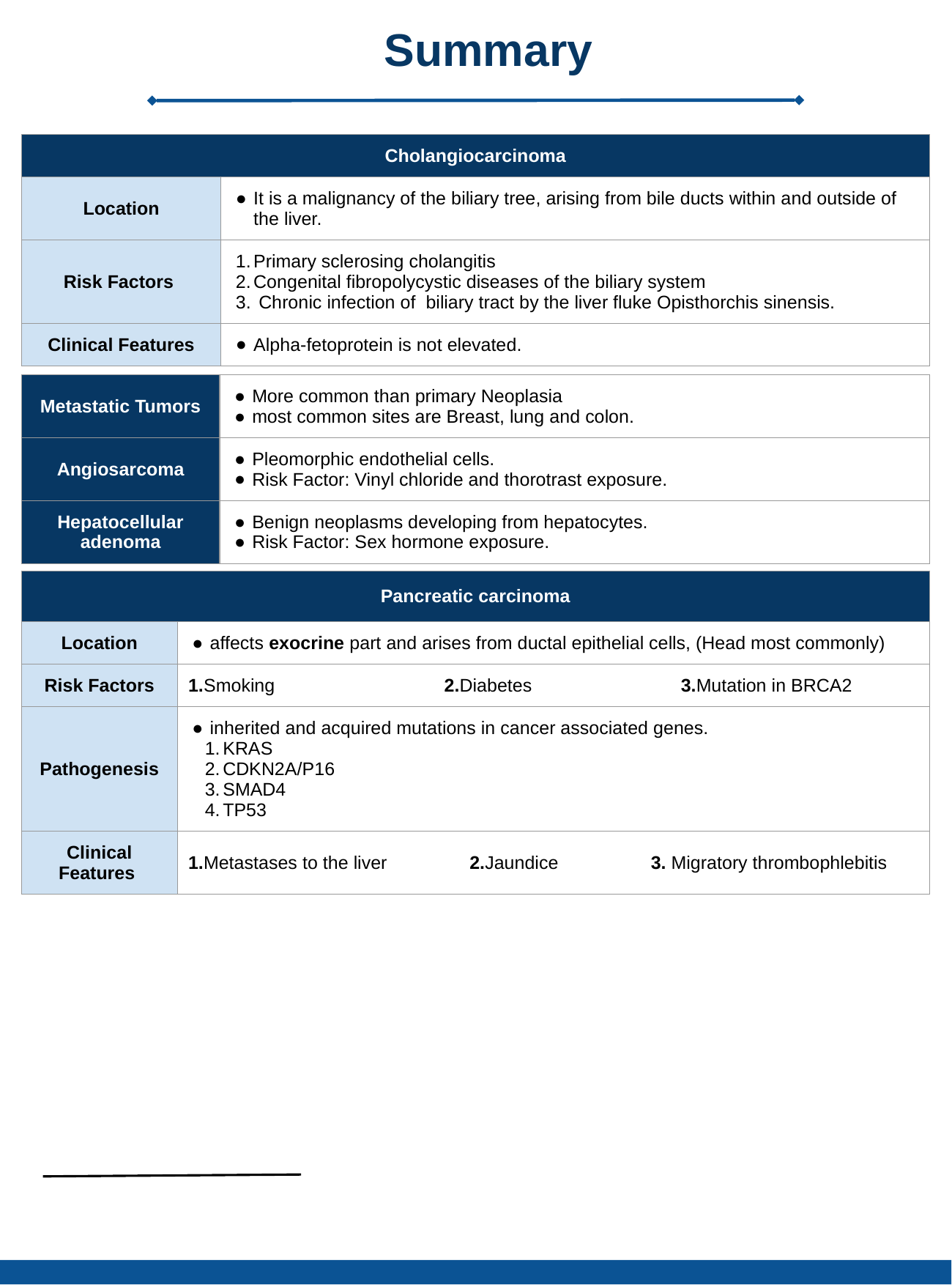

Summary
| Cholangiocarcinoma |  |
| --- | --- |
| Location | It is a malignancy of the biliary tree, arising from bile ducts within and outside of the liver. |
| Risk Factors | Primary sclerosing cholangitis Congenital fibropolycystic diseases of the biliary system Chronic infection of biliary tract by the liver fluke Opisthorchis sinensis. |
| Clinical Features | Alpha-fetoprotein is not elevated. |
| Metastatic Tumors | More common than primary Neoplasia most common sites are Breast, lung and colon. |
| --- | --- |
| Angiosarcoma | Pleomorphic endothelial cells. Risk Factor: Vinyl chloride and thorotrast exposure. . |
| Hepatocellular adenoma | Benign neoplasms developing from hepatocytes. Risk Factor: Sex hormone exposure. |
| Pancreatic carcinoma |  |
| --- | --- |
| Location | affects exocrine part and arises from ductal epithelial cells, (Head most commonly) |
| Risk Factors | 1.Smoking 2.Diabetes 3.Mutation in BRCA2 |
| Pathogenesis | inherited and acquired mutations in cancer associated genes. KRAS CDKN2A/P16 SMAD4 TP53 |
| Clinical Features | 1.Metastases to the liver 2.Jaundice 3. Migratory thrombophlebitis |